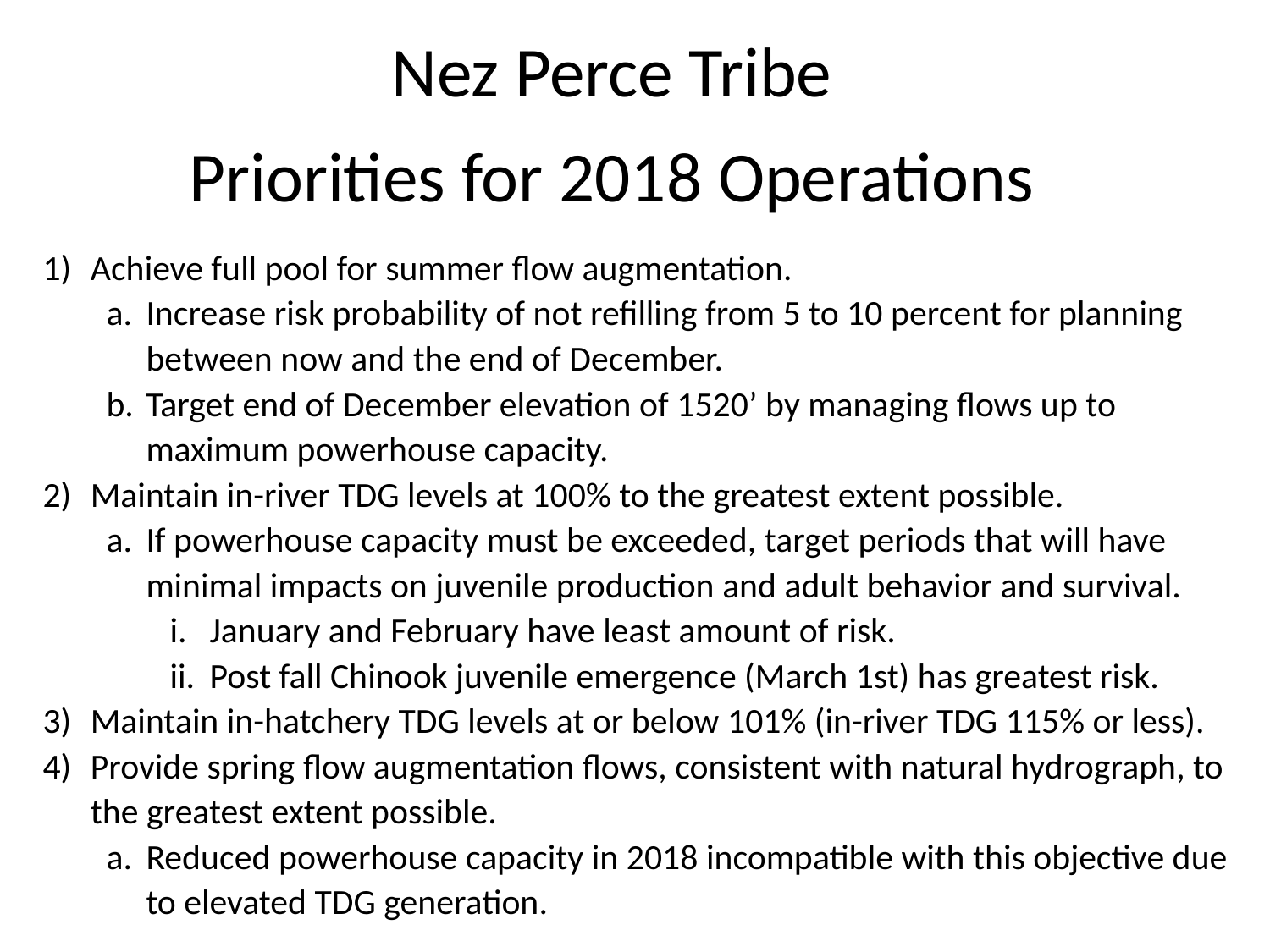

Nez Perce Tribe
Priorities for 2018 Operations
Achieve full pool for summer flow augmentation.
Increase risk probability of not refilling from 5 to 10 percent for planning between now and the end of December.
Target end of December elevation of 1520’ by managing flows up to maximum powerhouse capacity.
Maintain in-river TDG levels at 100% to the greatest extent possible.
If powerhouse capacity must be exceeded, target periods that will have minimal impacts on juvenile production and adult behavior and survival.
 January and February have least amount of risk.
 Post fall Chinook juvenile emergence (March 1st) has greatest risk.
Maintain in-hatchery TDG levels at or below 101% (in-river TDG 115% or less).
Provide spring flow augmentation flows, consistent with natural hydrograph, to the greatest extent possible.
Reduced powerhouse capacity in 2018 incompatible with this objective due to elevated TDG generation.